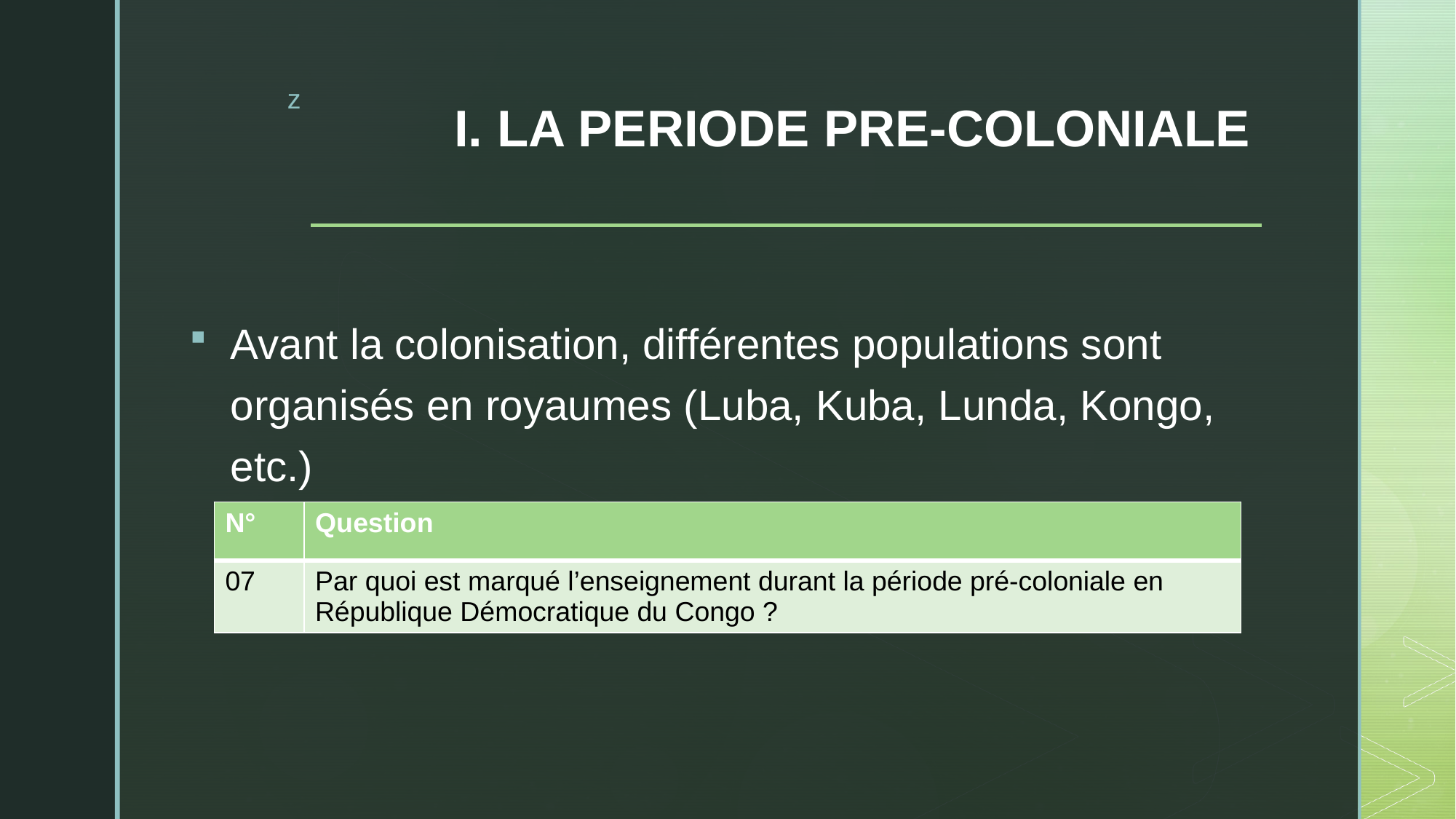

# I. LA PERIODE PRE-COLONIALE
Avant la colonisation, différentes populations sont organisés en royaumes (Luba, Kuba, Lunda, Kongo, etc.)

| N° | Question |
| --- | --- |
| 07 | Par quoi est marqué l’enseignement durant la période pré-coloniale en République Démocratique du Congo ? |